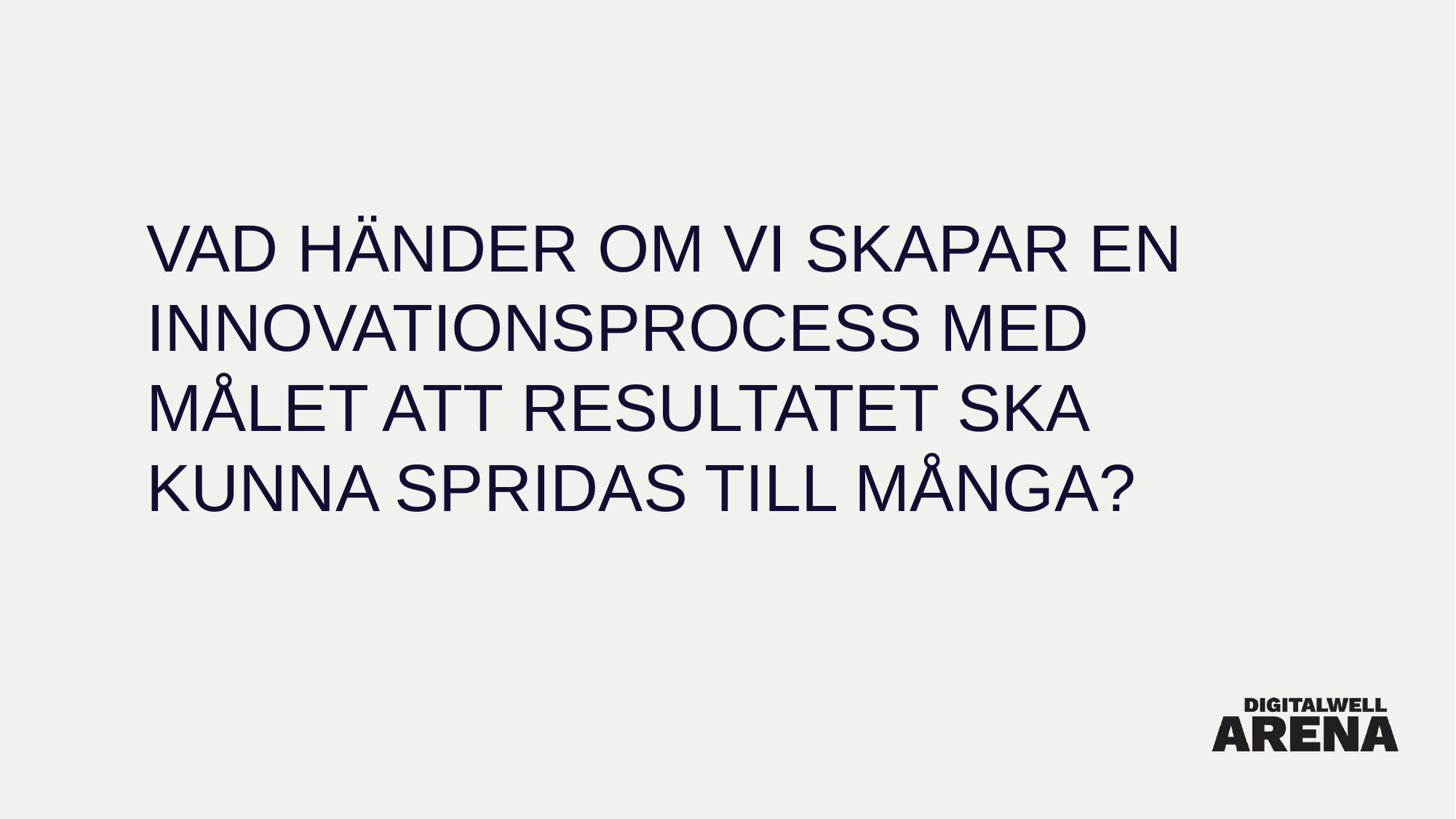

# VAD HÄNDER OM VI SKAPAR EN INNOVATIONSPROCESS MED MÅLET ATT RESULTATET SKA KUNNA SPRIDAS TILL MÅNGA?